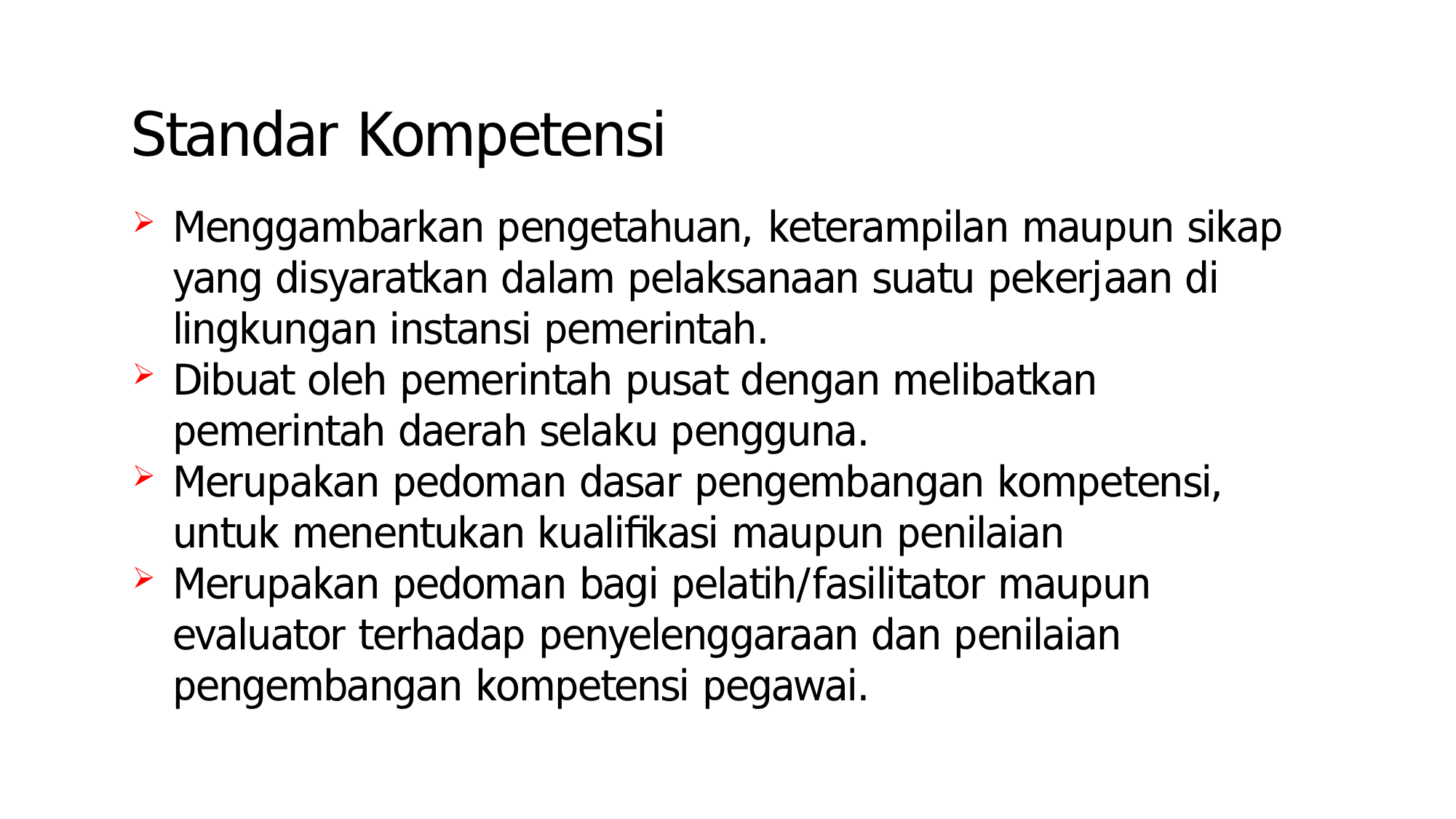

# Standar Kompetensi
Menggambarkan pengetahuan, keterampilan maupun sikap yang disyaratkan dalam pelaksanaan suatu pekerjaan di lingkungan instansi pemerintah.
Dibuat oleh pemerintah pusat dengan melibatkan pemerintah daerah selaku pengguna.
Merupakan pedoman dasar pengembangan kompetensi, untuk menentukan kualifikasi maupun penilaian
Merupakan pedoman bagi pelatih/fasilitator maupun evaluator terhadap penyelenggaraan dan penilaian pengembangan kompetensi pegawai.